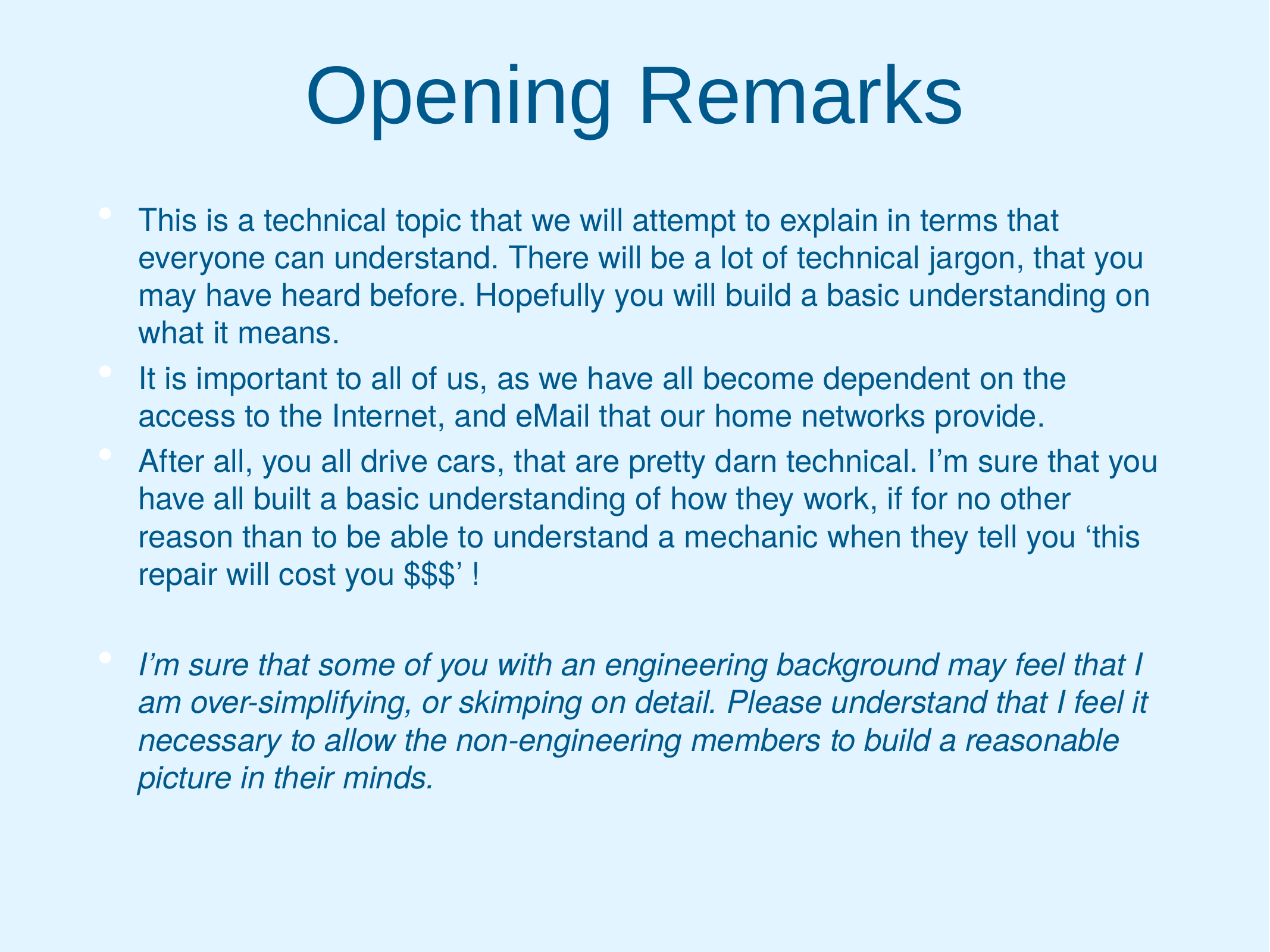

# Opening Remarks
This is a technical topic that we will attempt to explain in terms that everyone can understand. There will be a lot of technical jargon, that you may have heard before. Hopefully you will build a basic understanding on what it means.
It is important to all of us, as we have all become dependent on the access to the Internet, and eMail that our home networks provide.
After all, you all drive cars, that are pretty darn technical. I’m sure that you have all built a basic understanding of how they work, if for no other reason than to be able to understand a mechanic when they tell you ‘this repair will cost you $$$’ !

I’m sure that some of you with an engineering background may feel that I am over-simplifying, or skimping on detail. Please understand that I feel it necessary to allow the non-engineering members to build a reasonable picture in their minds.